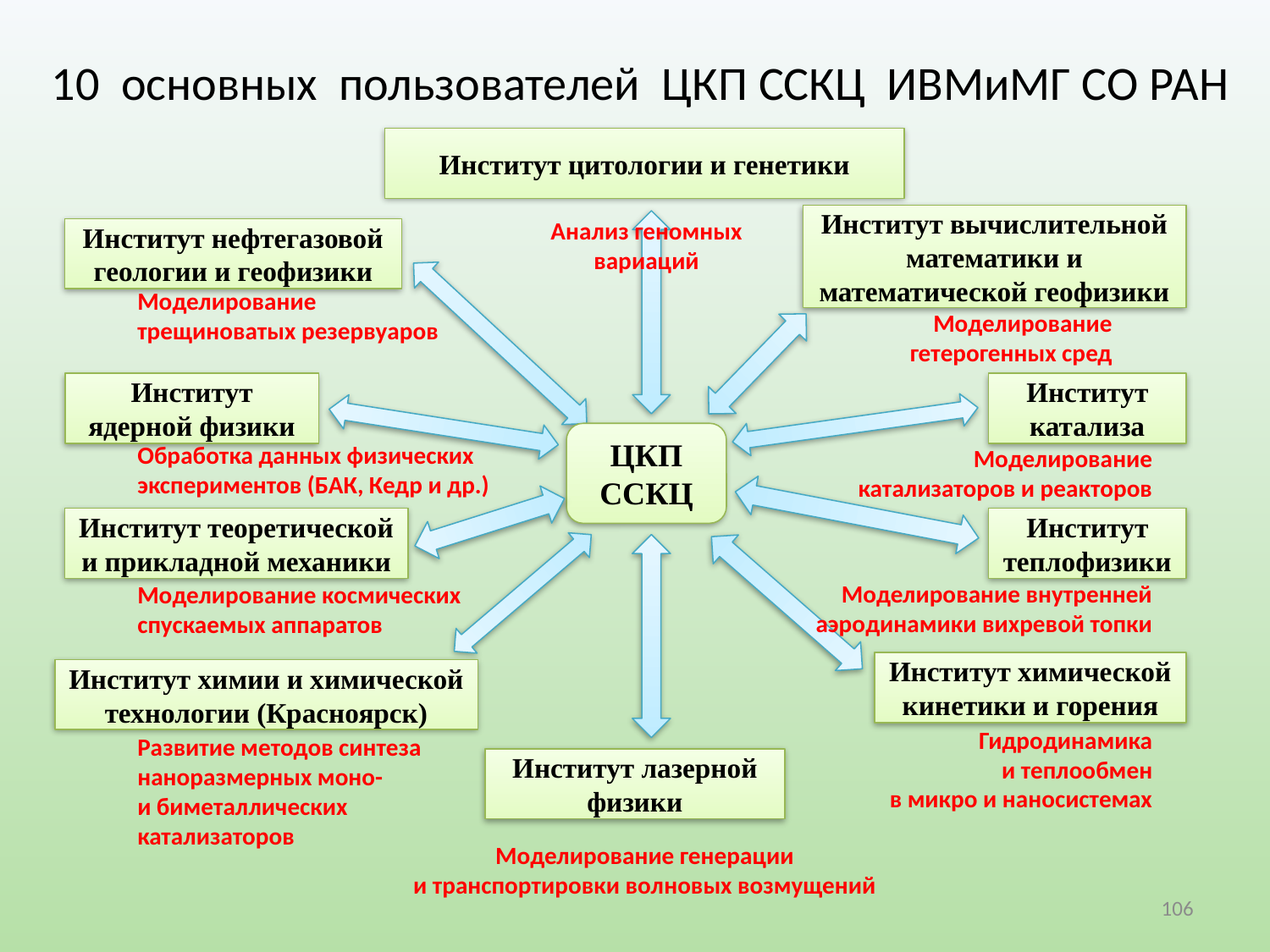

# 10  основных  пользователей  ЦКП ССКЦ  ИВМиМГ СО РАН
Институт цитологии и генетики
Институт вычислительной математики и математической геофизики
Анализ геномных
вариаций

Институт нефтегазовой геологии и геофизики

Моделирование трещиноватых резервуаров

Моделирование
гетерогенных сред

Институт ядерной физики
Институт катализа

ЦКП ССКЦ
Обработка данных физических экспериментов (БАК, Кедр и др.)
Моделирование
катализаторов и реакторов

Институт теоретической и прикладной механики
Институт теплофизики

Моделирование внутренней
аэродинамики вихревой топки
Моделирование космических спускаемых аппаратов
Институт химической кинетики и горения
Институт химии и химической технологии (Красноярск)
Гидродинамика
и теплообмен
 в микро и наносистемах
Развитие методов синтеза
наноразмерных моно-
и биметаллических
катализаторов
Институт лазерной физики
Моделирование генерации
и транспортировки волновых возмущений
106